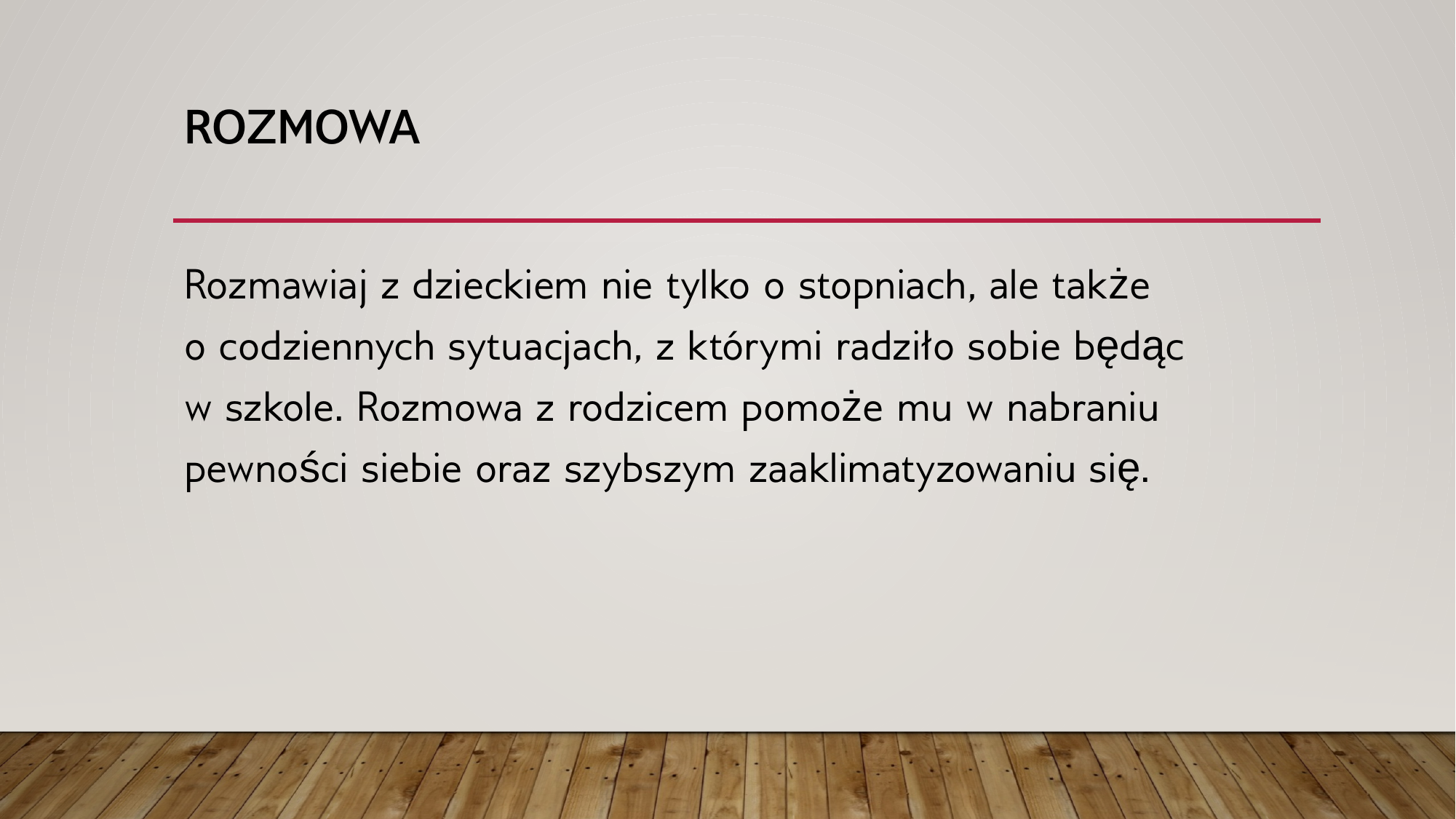

# Rozmowa
Rozmawiaj z dzieckiem nie tylko o stopniach, ale także
o codziennych sytuacjach, z którymi radziło sobie będąc
w szkole. Rozmowa z rodzicem pomoże mu w nabraniu pewności siebie oraz szybszym zaaklimatyzowaniu się.